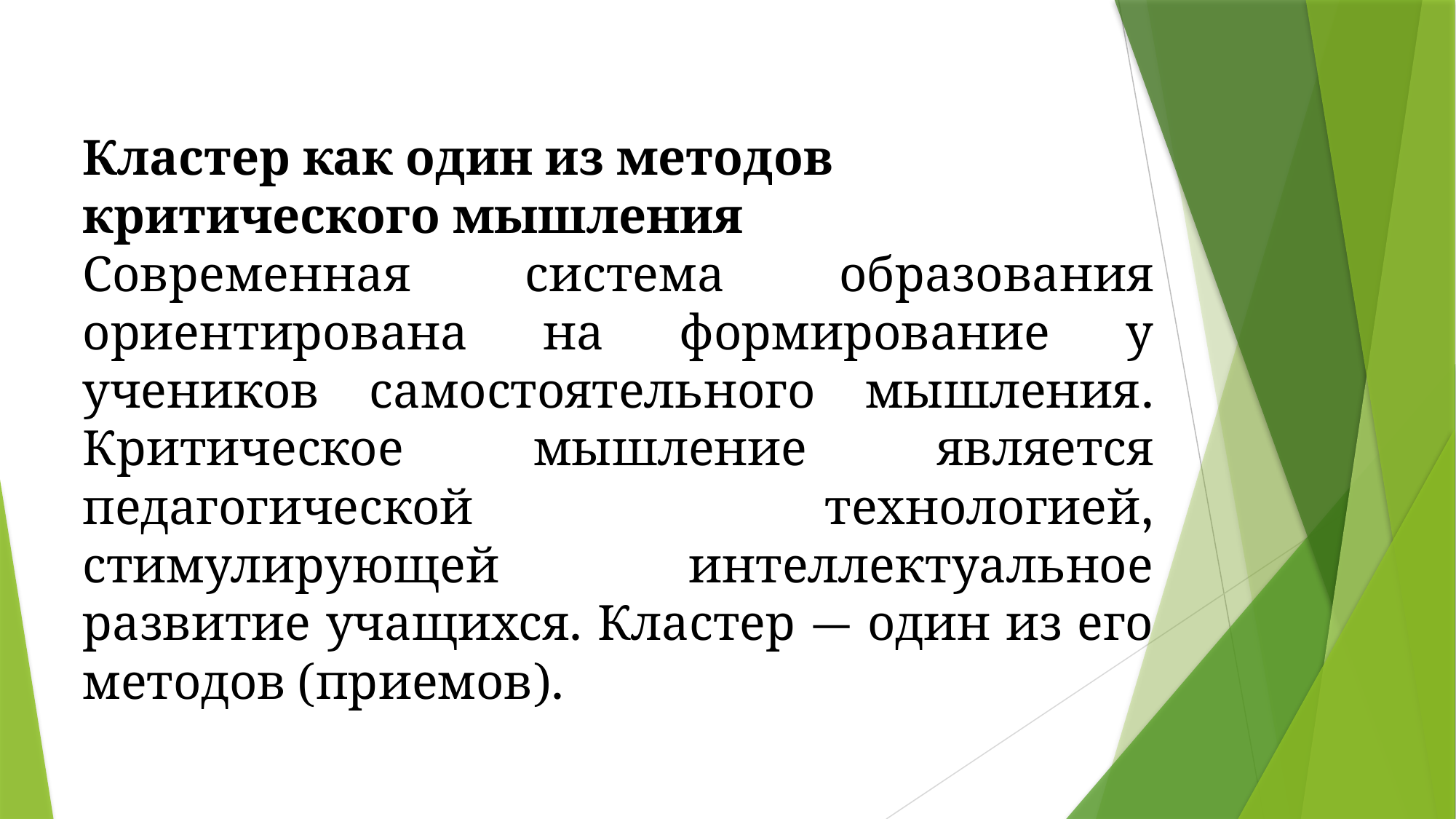

Кластер как один из методов критического мышления
Современная система образования ориентирована на формирование у учеников самостоятельного мышления. Критическое мышление является педагогической технологией, стимулирующей интеллектуальное развитие учащихся. Кластер — один из его методов (приемов).